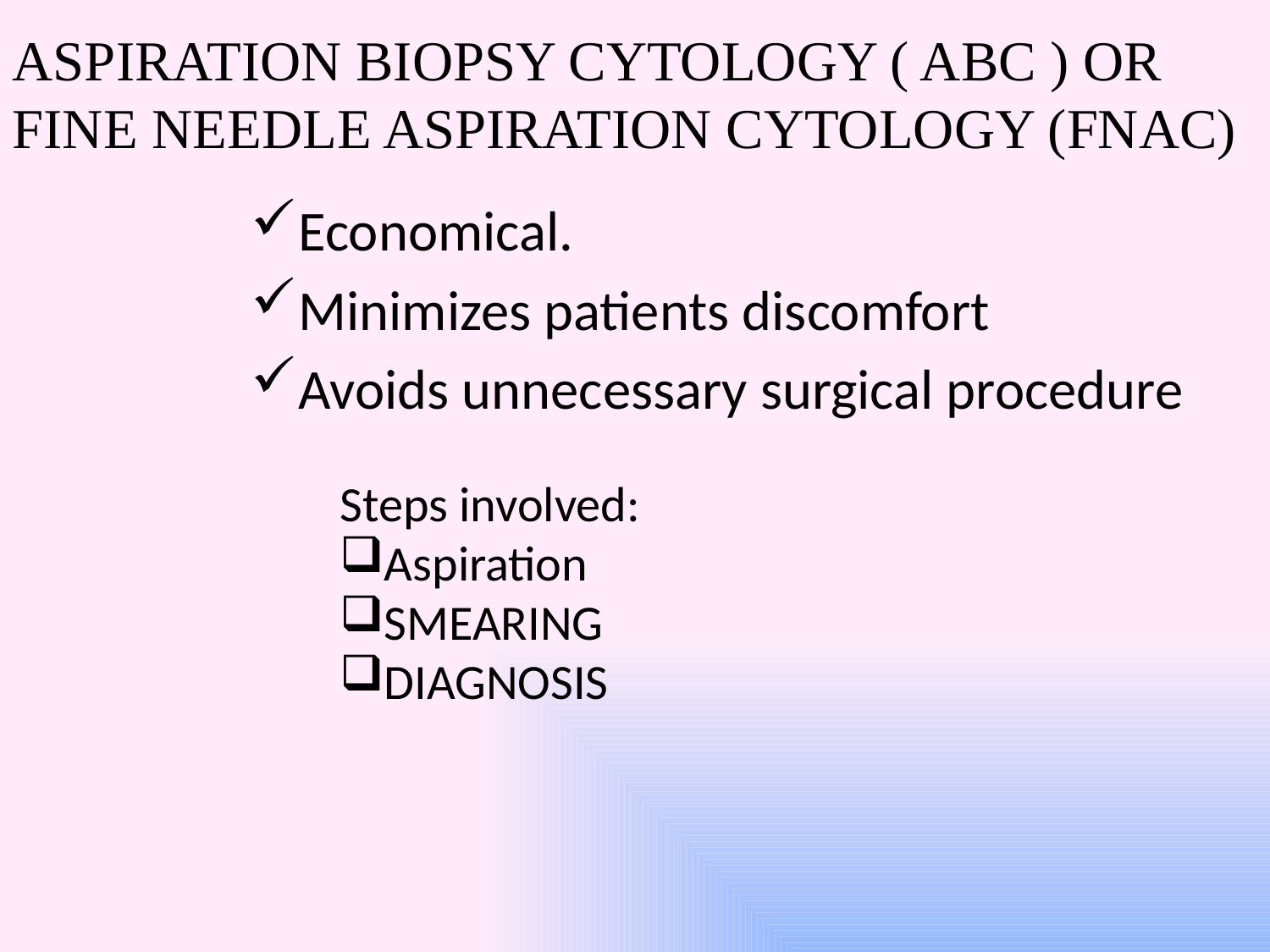

ASPIRATION BIOPSY CYTOLOGY ( ABC ) OR
FINE NEEDLE ASPIRATION CYTOLOGY (FNAC)

Economical.
Minimizes patients discomfort
Avoids unnecessary surgical procedure
Steps involved:
Aspiration
SMEARING
DIAGNOSIS